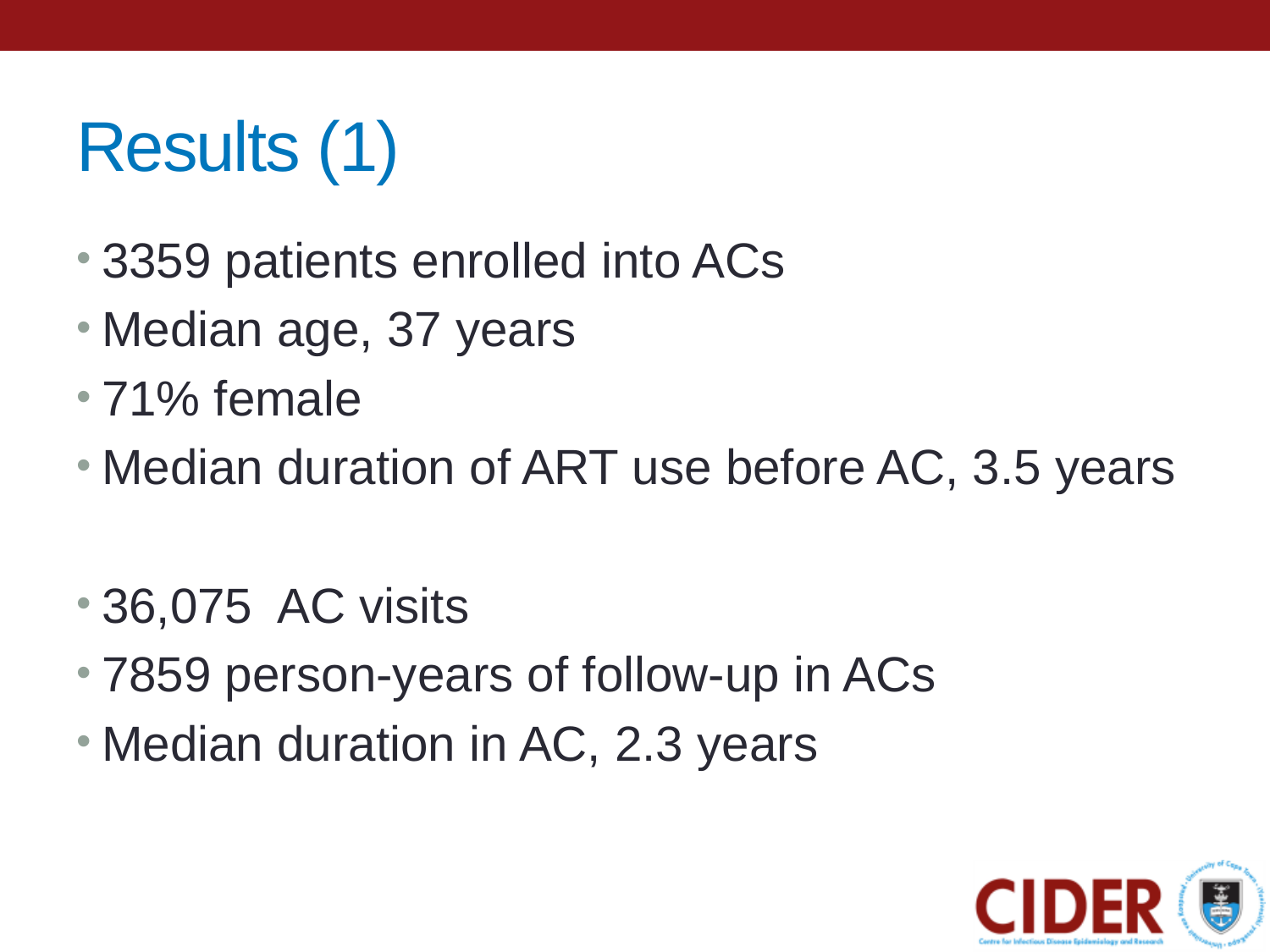

# Results (1)
3359 patients enrolled into ACs
Median age, 37 years
71% female
Median duration of ART use before AC, 3.5 years

36,075  AC visits
7859 person-years of follow-up in ACs
Median duration in AC, 2.3 years